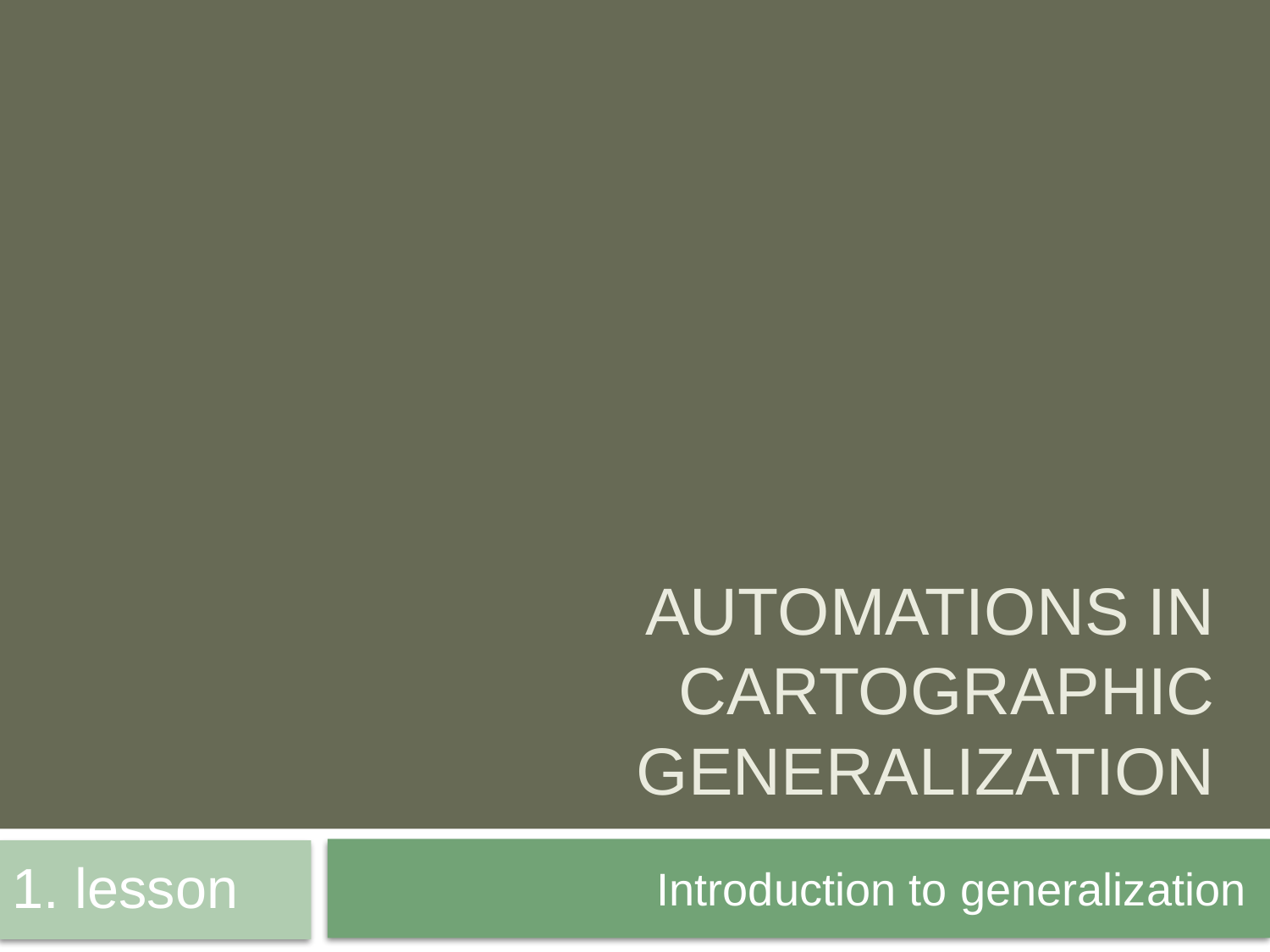

# Automations in cartographic generalization
Introduction to generalization
1. lesson